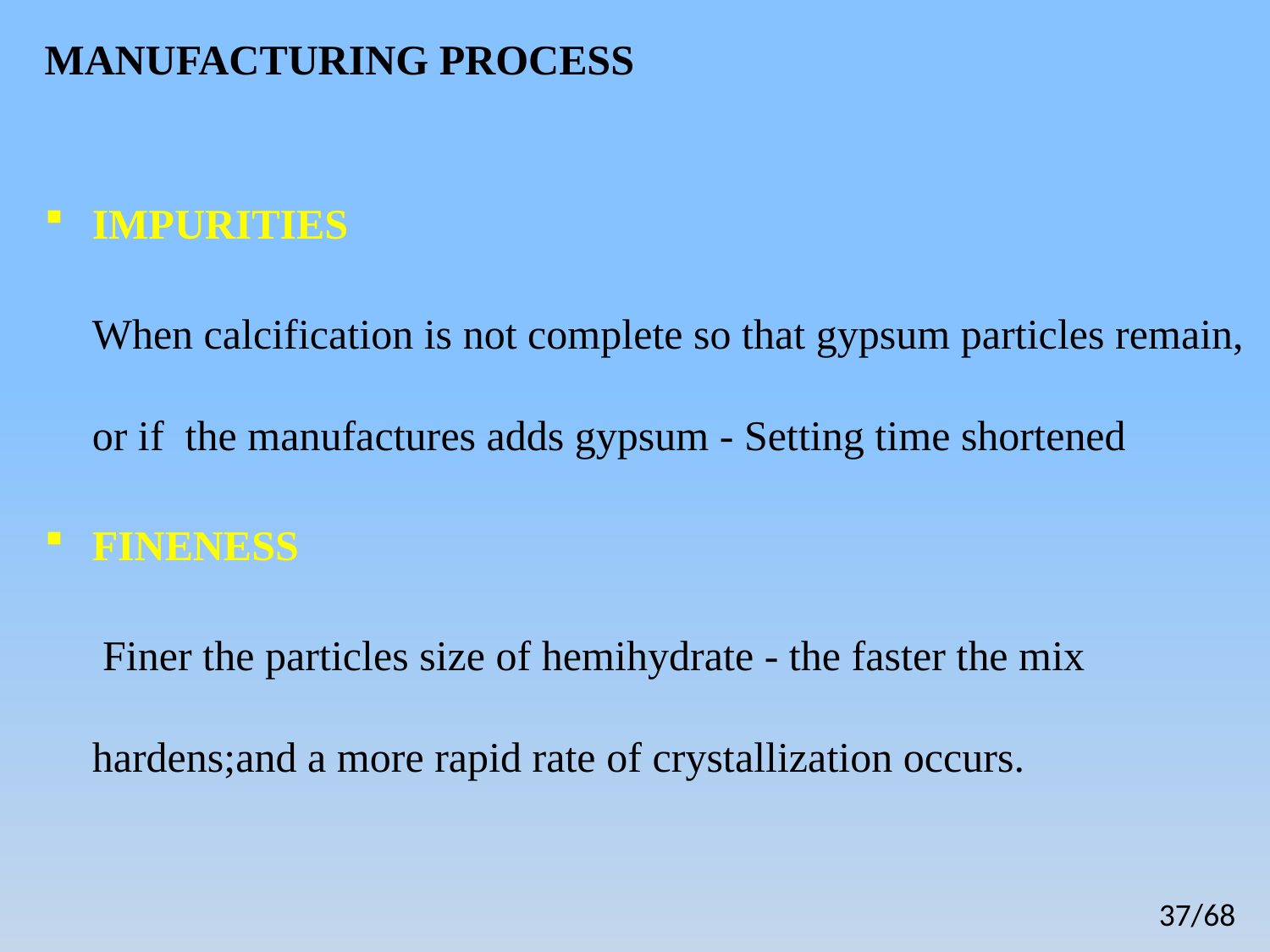

MANUFACTURING PROCESS

IMPURITIES
	When calcification is not complete so that gypsum particles remain, or if  the manufactures adds gypsum - Setting time shortened
FINENESS
	 Finer the particles size of hemihydrate - the faster the mix hardens;and a more rapid rate of crystallization occurs.
37/68